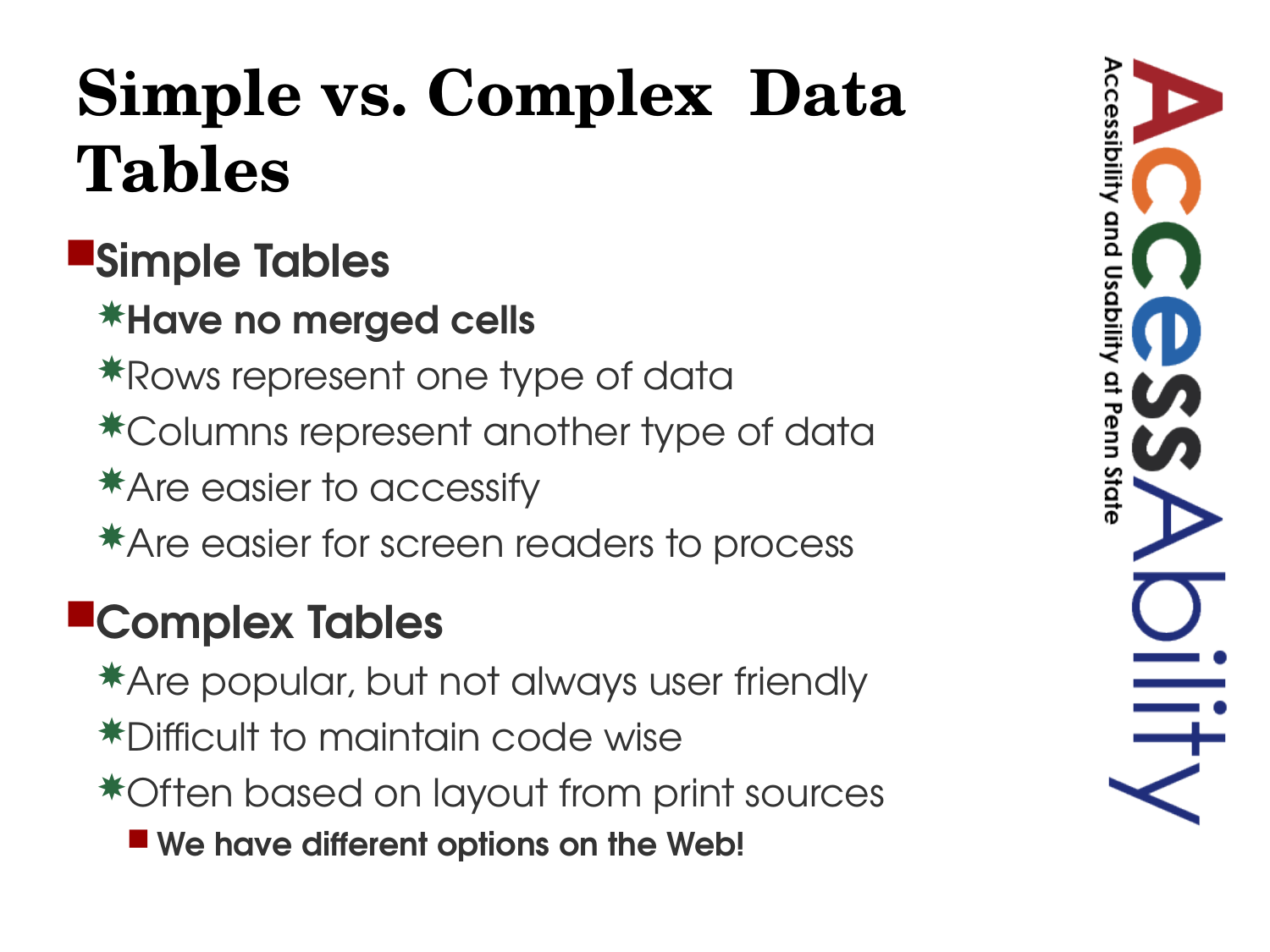

# Simple vs. Complex  Data Tables
Simple Tables
Have no merged cells
Rows represent one type of data
Columns represent another type of data
Are easier to accessify
Are easier for screen readers to process
Complex Tables
Are popular, but not always user friendly
Difficult to maintain code wise
Often based on layout from print sources
We have different options on the Web!